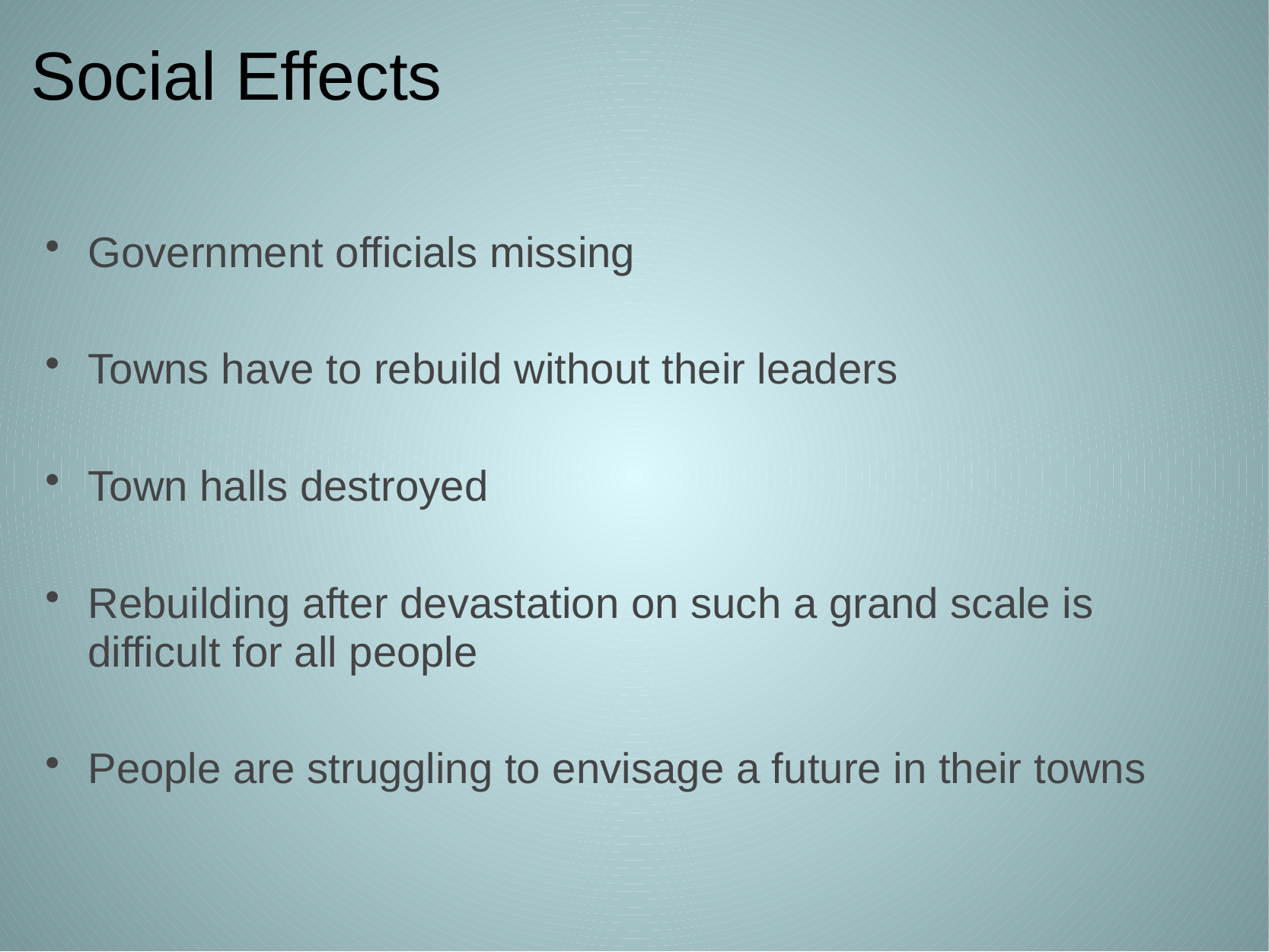

# Social Effects
Government officials missing

Towns have to rebuild without their leaders

Town halls destroyed

Rebuilding after devastation on such a grand scale is difficult for all people

People are struggling to envisage a future in their towns